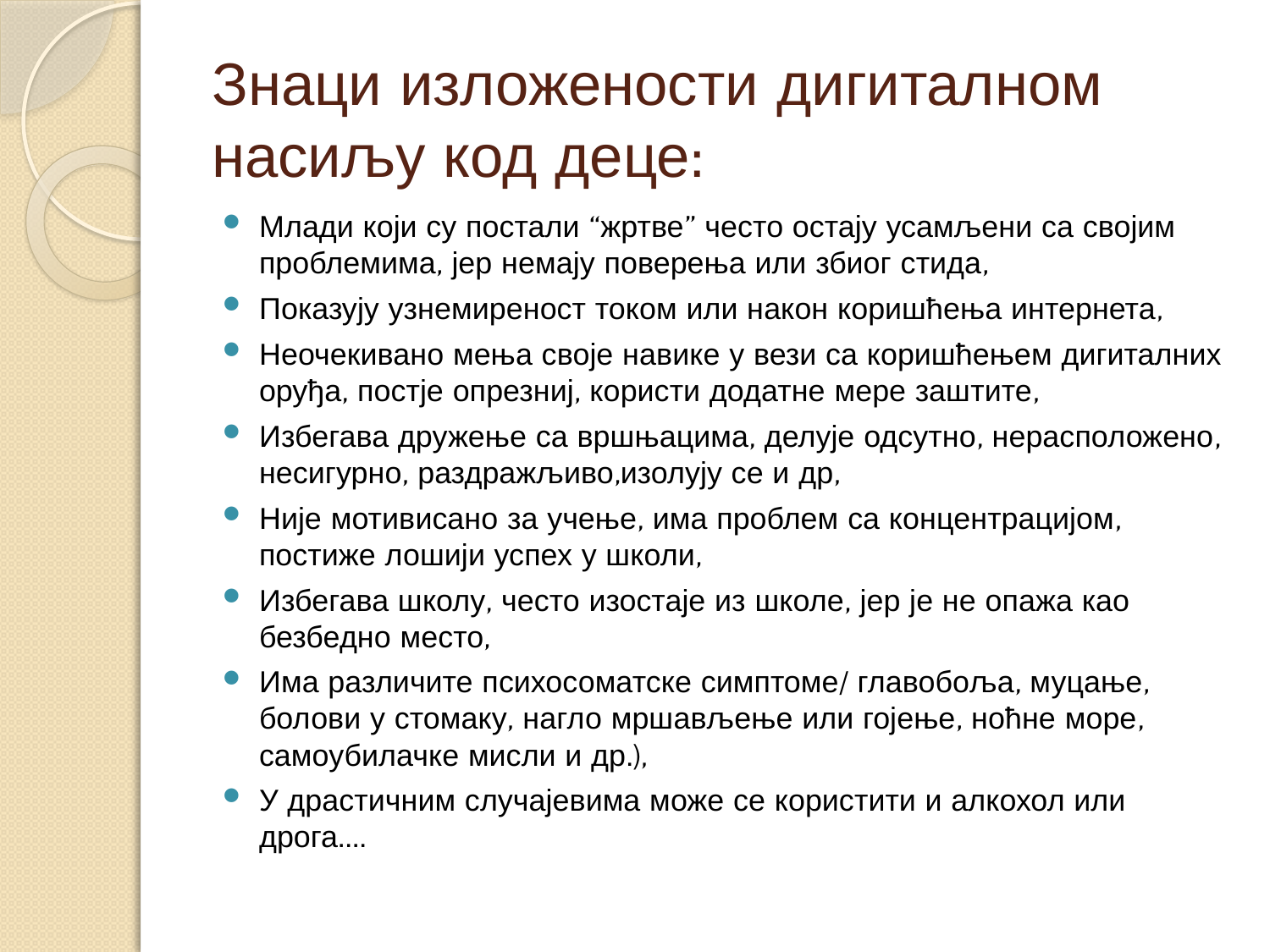

# Знаци изложености дигиталном насиљу код деце:
Млади који су постали “жртве” често остају усамљени са својим проблемима, јер немају поверења или збиог стида,
Показују узнемиреност током или након коришћења интернета,
Неочекивано мења своје навике у вези са коришћењем дигиталних оруђа, постје опрезниј, користи додатне мере заштите,
Избегава дружење са вршњацима, делује одсутно, нерасположено, несигурно, раздражљиво,изолују се и др,
Није мотивисано за учење, има проблем са концентрацијом, постиже лошији успех у школи,
Избегава школу, често изостаје из школе, јер је не опажа као безбедно место,
Има различите психосоматске симптоме/ главобоља, муцање, болови у стомаку, нагло мршављење или гојење, ноћне море, самоубилачке мисли и др.),
У драстичним случајевима може се користити и алкохол или дрога....